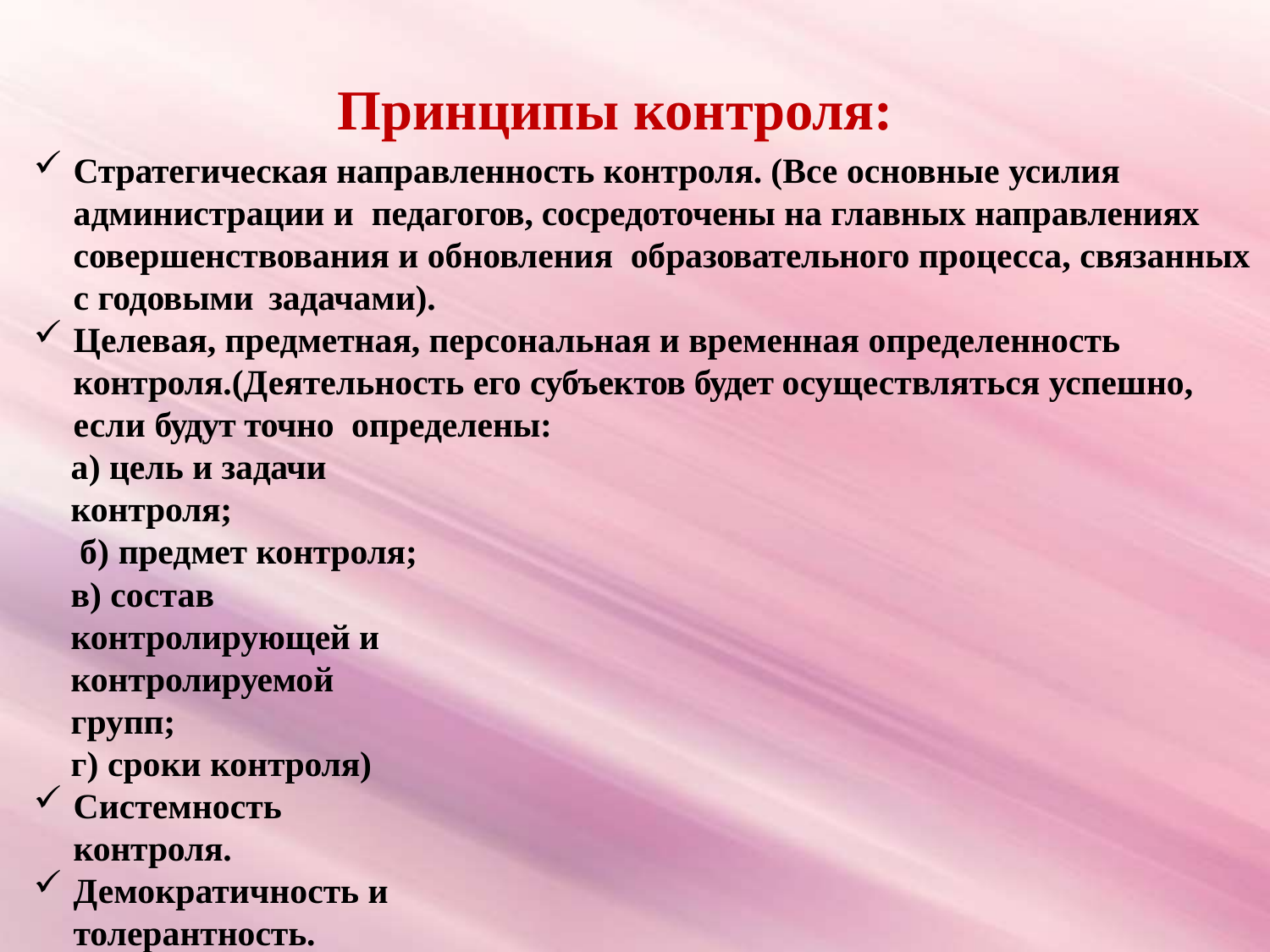

# Принципы контроля:
Стратегическая направленность контроля. (Все основные усилия администрации и  педагогов, сосредоточены на главных направлениях совершенствования и обновления  образовательного процесса, связанных с годовыми задачами).
Целевая, предметная, персональная и временная определенность контроля.(Деятельность его субъектов будет осуществляться успешно, если будут точно  определены:
а) цель и задачи контроля;
 б) предмет контроля;
в) состав контролирующей и контролируемой групп;
г) сроки контроля)
Системность контроля.
Демократичность и толерантность.
Оптимальность и объективность. (При реализации контроля следует избирать содержание, формы и методы, которые являются адекватными целям проверки и позволяют получать объективную информацию о состоянии контролируемого объекта.